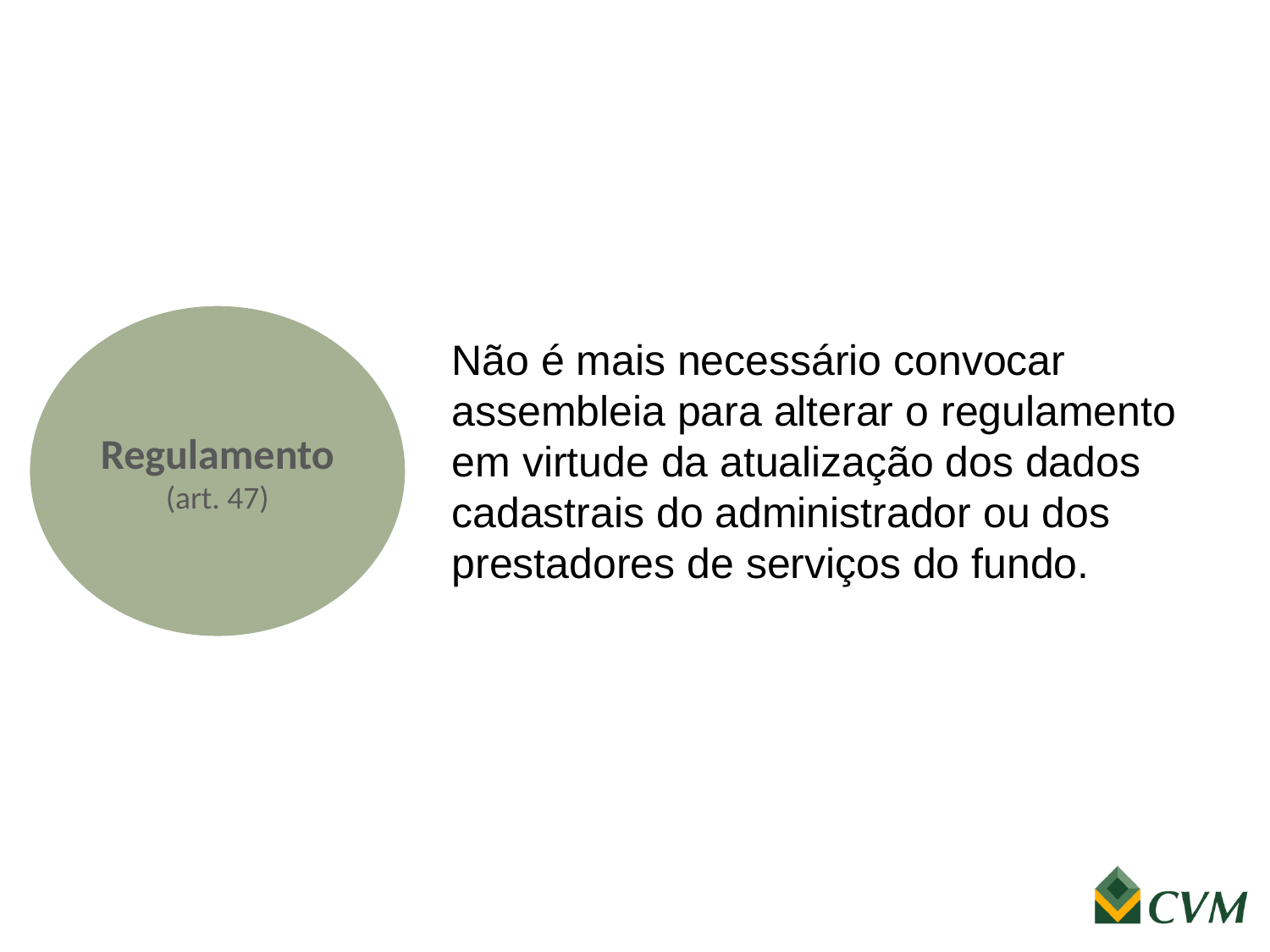

Regulamento
(art. 47)
Não é mais necessário convocar assembleia para alterar o regulamento
em virtude da atualização dos dados cadastrais do administrador ou dos prestadores de serviços do fundo.